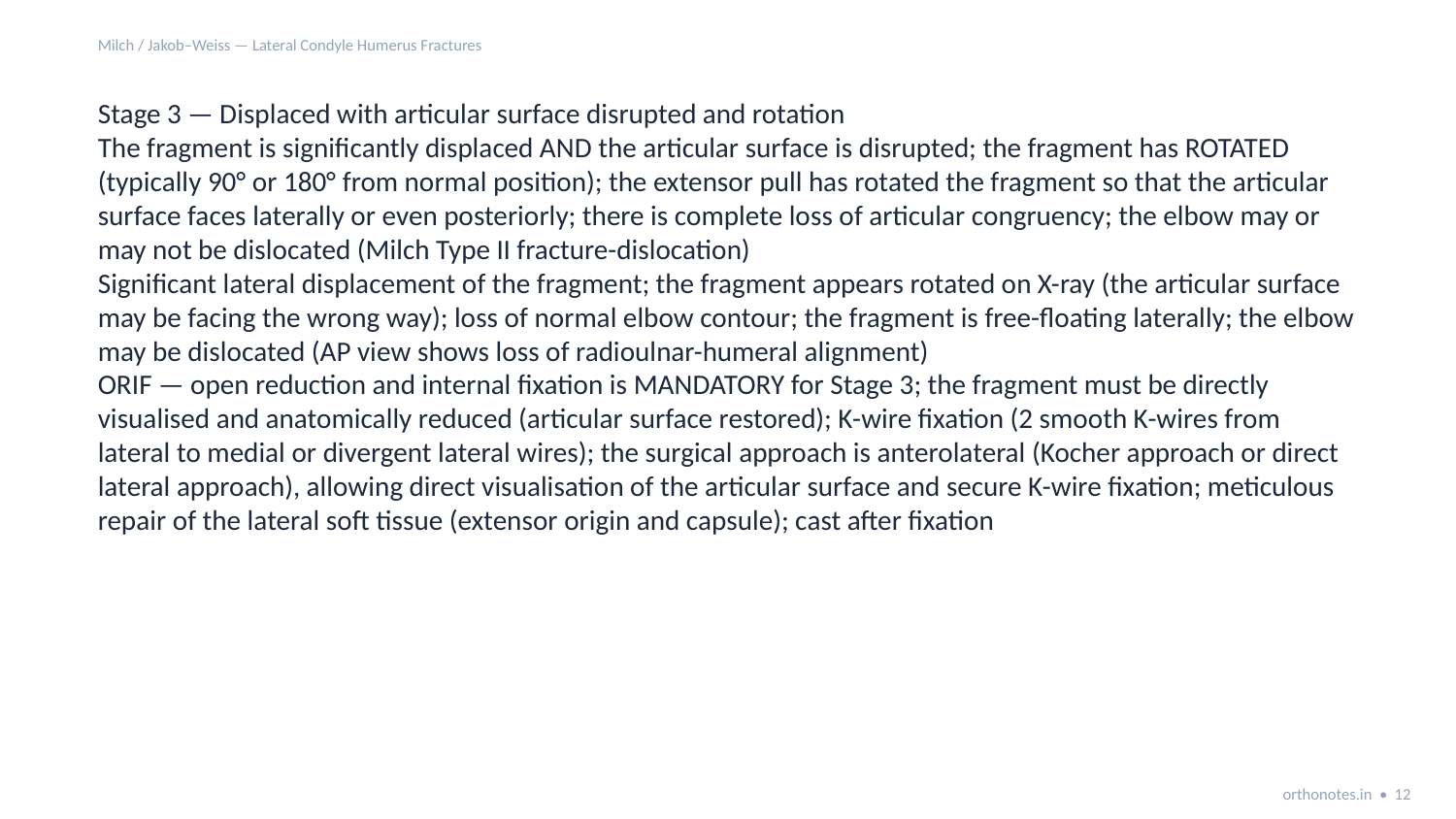

Milch / Jakob–Weiss — Lateral Condyle Humerus Fractures
Stage 3 — Displaced with articular surface disrupted and rotation
The fragment is significantly displaced AND the articular surface is disrupted; the fragment has ROTATED (typically 90° or 180° from normal position); the extensor pull has rotated the fragment so that the articular surface faces laterally or even posteriorly; there is complete loss of articular congruency; the elbow may or may not be dislocated (Milch Type II fracture-dislocation)
Significant lateral displacement of the fragment; the fragment appears rotated on X-ray (the articular surface may be facing the wrong way); loss of normal elbow contour; the fragment is free-floating laterally; the elbow may be dislocated (AP view shows loss of radioulnar-humeral alignment)
ORIF — open reduction and internal fixation is MANDATORY for Stage 3; the fragment must be directly visualised and anatomically reduced (articular surface restored); K-wire fixation (2 smooth K-wires from lateral to medial or divergent lateral wires); the surgical approach is anterolateral (Kocher approach or direct lateral approach), allowing direct visualisation of the articular surface and secure K-wire fixation; meticulous repair of the lateral soft tissue (extensor origin and capsule); cast after fixation
orthonotes.in  •  12